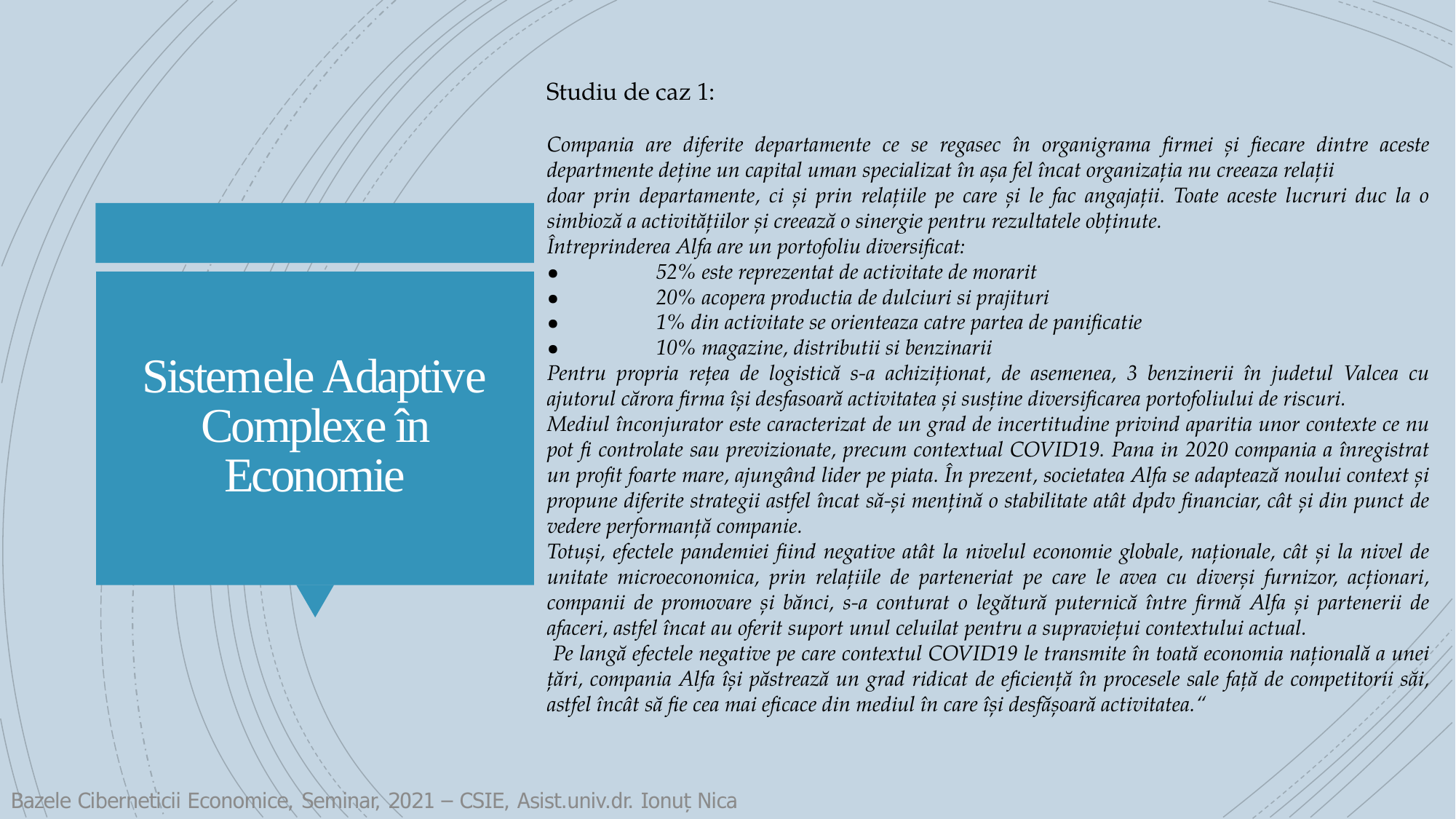

Studiu de caz 1:

Compania are diferite departamente ce se regasec în organigrama firmei și fiecare dintre aceste departmente deține un capital uman specializat în așa fel încat organizația nu creeaza relații
doar prin departamente, ci și prin relațiile pe care și le fac angajații. Toate aceste lucruri duc la o simbioză a activitățiilor și creează o sinergie pentru rezultatele obținute.
Întreprinderea Alfa are un portofoliu diversificat:
•	52% este reprezentat de activitate de morarit
•	20% acopera productia de dulciuri si prajituri
•	1% din activitate se orienteaza catre partea de panificatie
•	10% magazine, distributii si benzinarii
Pentru propria rețea de logistică s-a achiziționat, de asemenea, 3 benzinerii în judetul Valcea cu ajutorul cărora firma își desfasoară activitatea și susține diversificarea portofoliului de riscuri.
Mediul înconjurator este caracterizat de un grad de incertitudine privind aparitia unor contexte ce nu pot fi controlate sau previzionate, precum contextual COVID19. Pana in 2020 compania a înregistrat un profit foarte mare, ajungând lider pe piata. În prezent, societatea Alfa se adaptează noului context și propune diferite strategii astfel încat să-și mențină o stabilitate atât dpdv financiar, cât și din punct de vedere performanță companie.
Totuși, efectele pandemiei fiind negative atât la nivelul economie globale, naționale, cât și la nivel de unitate microeconomica, prin relațiile de parteneriat pe care le avea cu diverși furnizor, acționari, companii de promovare și bănci, s-a conturat o legătură puternică între firmă Alfa și partenerii de afaceri, astfel încat au oferit suport unul celuilat pentru a supraviețui contextului actual.
 Pe langă efectele negative pe care contextul COVID19 le transmite în toată economia națională a unei țări, compania Alfa își păstrează un grad ridicat de eficiență în procesele sale față de competitorii săi, astfel încât să fie cea mai eficace din mediul în care își desfășoară activitatea.“

# Sistemele Adaptive Complexe în Economie
Bazele Ciberneticii Economice, Seminar, 2021 – CSIE, Asist.univ.dr. Ionuț Nica